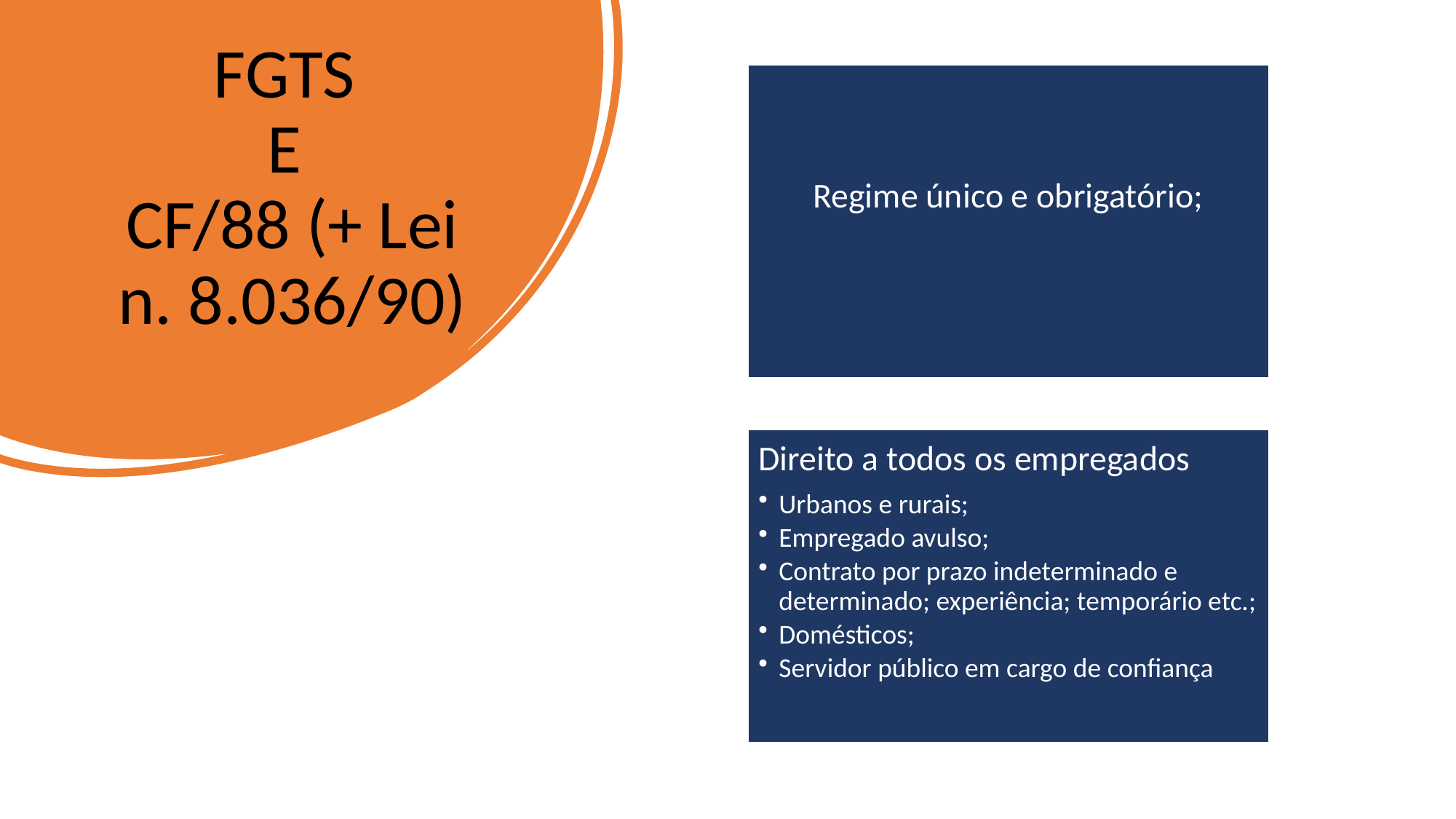

# FGTS E CF/88 (+ Lei n. 8.036/90)
Regime único e obrigatório;

Direito a todos os empregados
Urbanos e rurais;
Empregado avulso;
Contrato por prazo indeterminado e determinado; experiência; temporário etc.;
Domésticos;
Servidor público em cargo de confiança